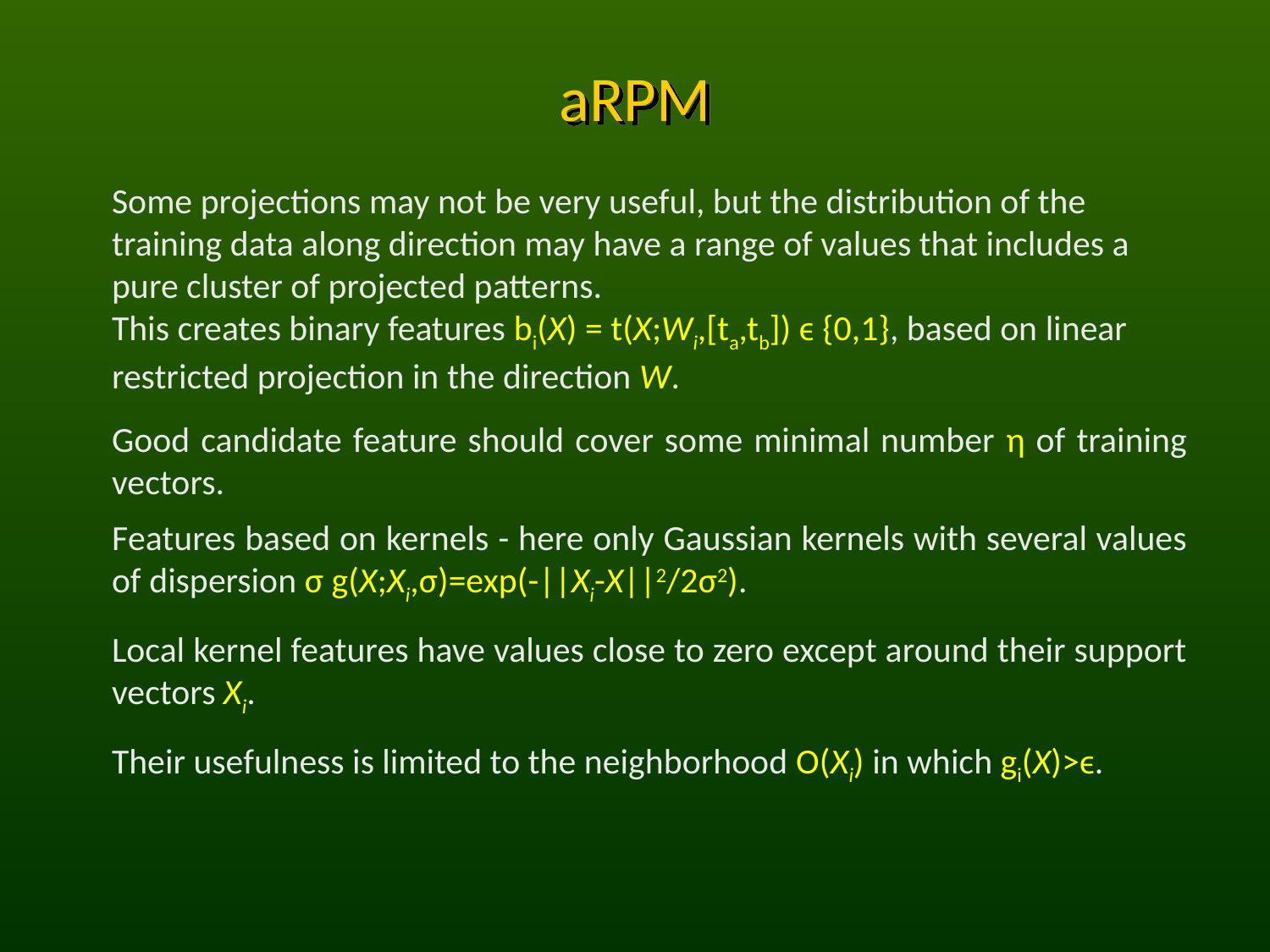

# aRPM
Some projections may not be very useful, but the distribution of the training data along direction may have a range of values that includes a pure cluster of projected patterns.
This creates binary features bi(X) = t(X;Wi,[ta,tb]) ϵ {0,1}, based on linear restricted projection in the direction W.
Good candidate feature should cover some minimal number η of training vectors.
Features based on kernels - here only Gaussian kernels with several values of dispersion σ g(X;Xi,σ)=exp(-||Xi-X||2/2σ2).
Local kernel features have values close to zero except around their support vectors Xi.
Their usefulness is limited to the neighborhood O(Xi) in which gi(X)>ϵ.